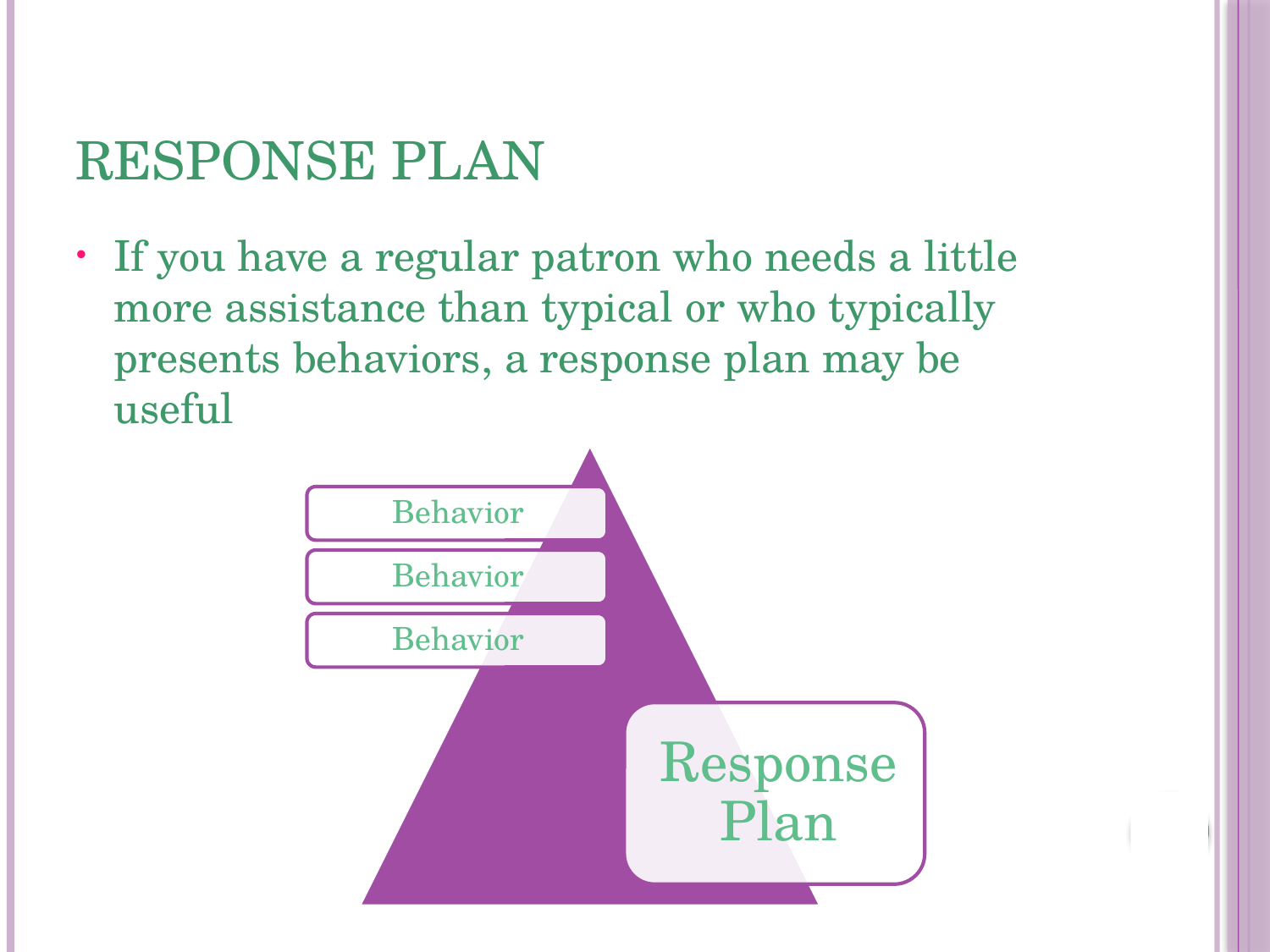

# Response Plan
If you have a regular patron who needs a little more assistance than typical or who typically presents behaviors, a response plan may be useful

Behavior
Behavior
Behavior
Response Plan
Behavior